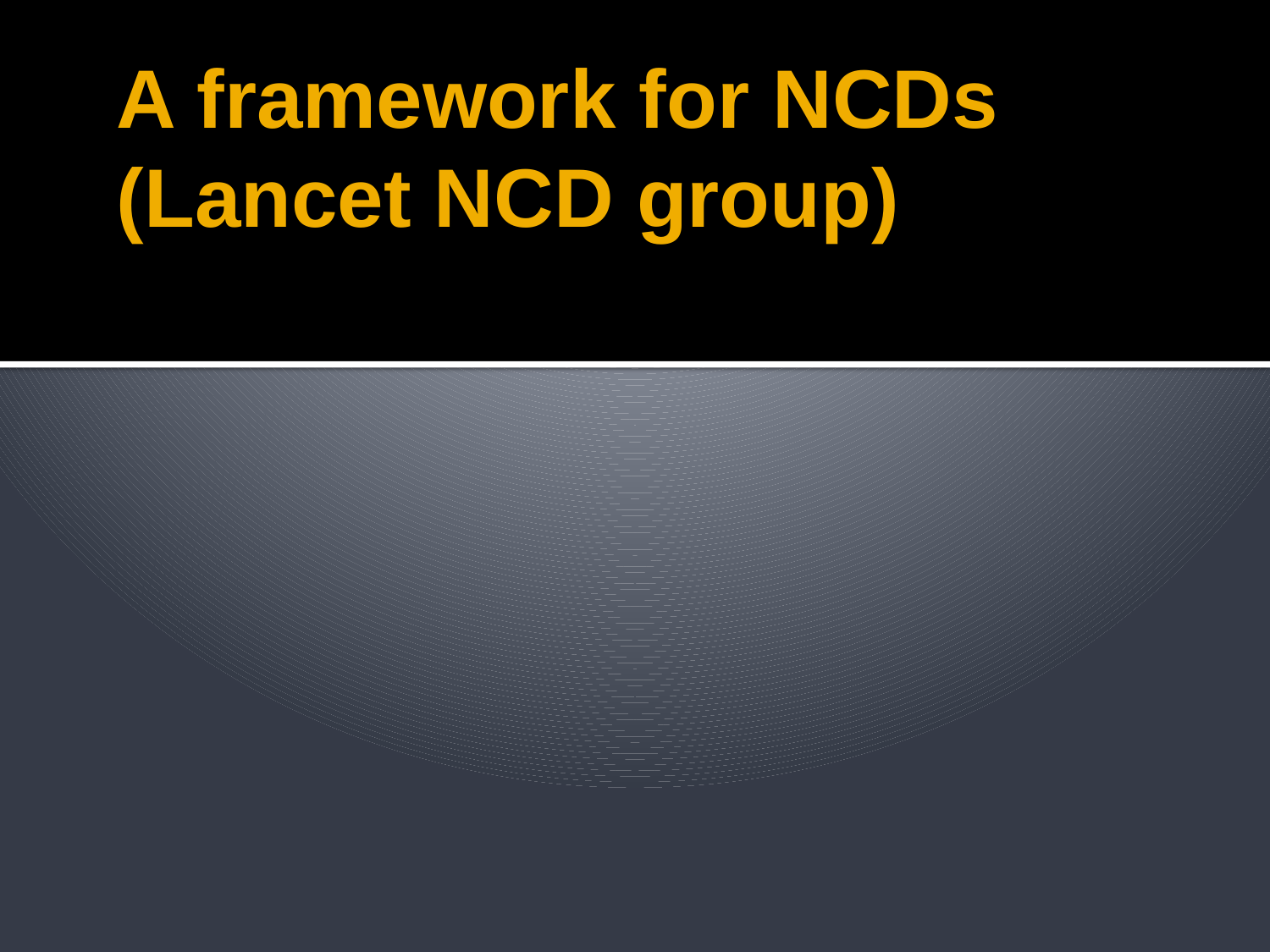

# A framework for NCDs (Lancet NCD group)